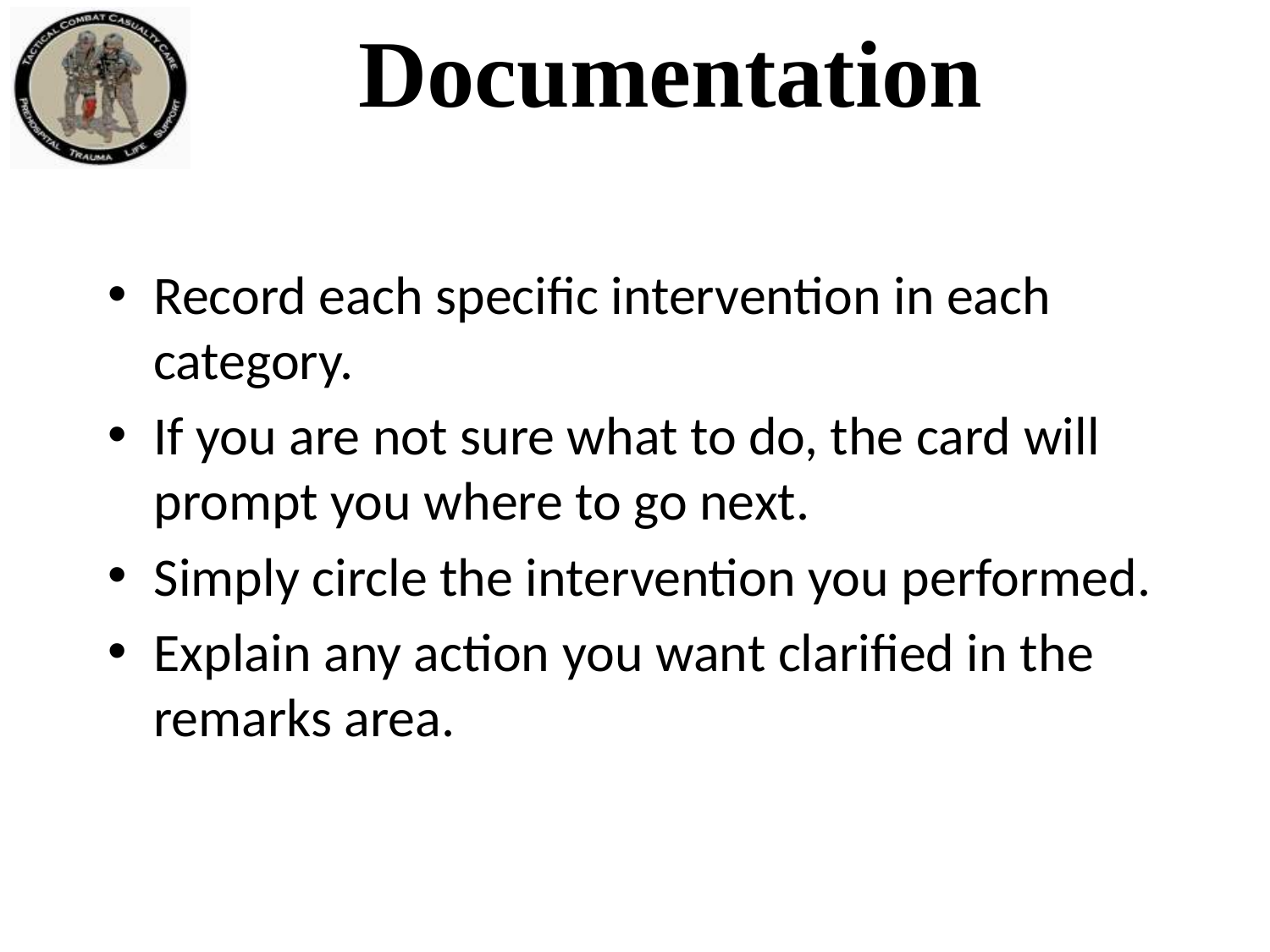

Documentation
Record each specific intervention in each category.
If you are not sure what to do, the card will prompt you where to go next.
Simply circle the intervention you performed.
Explain any action you want clarified in the remarks area.